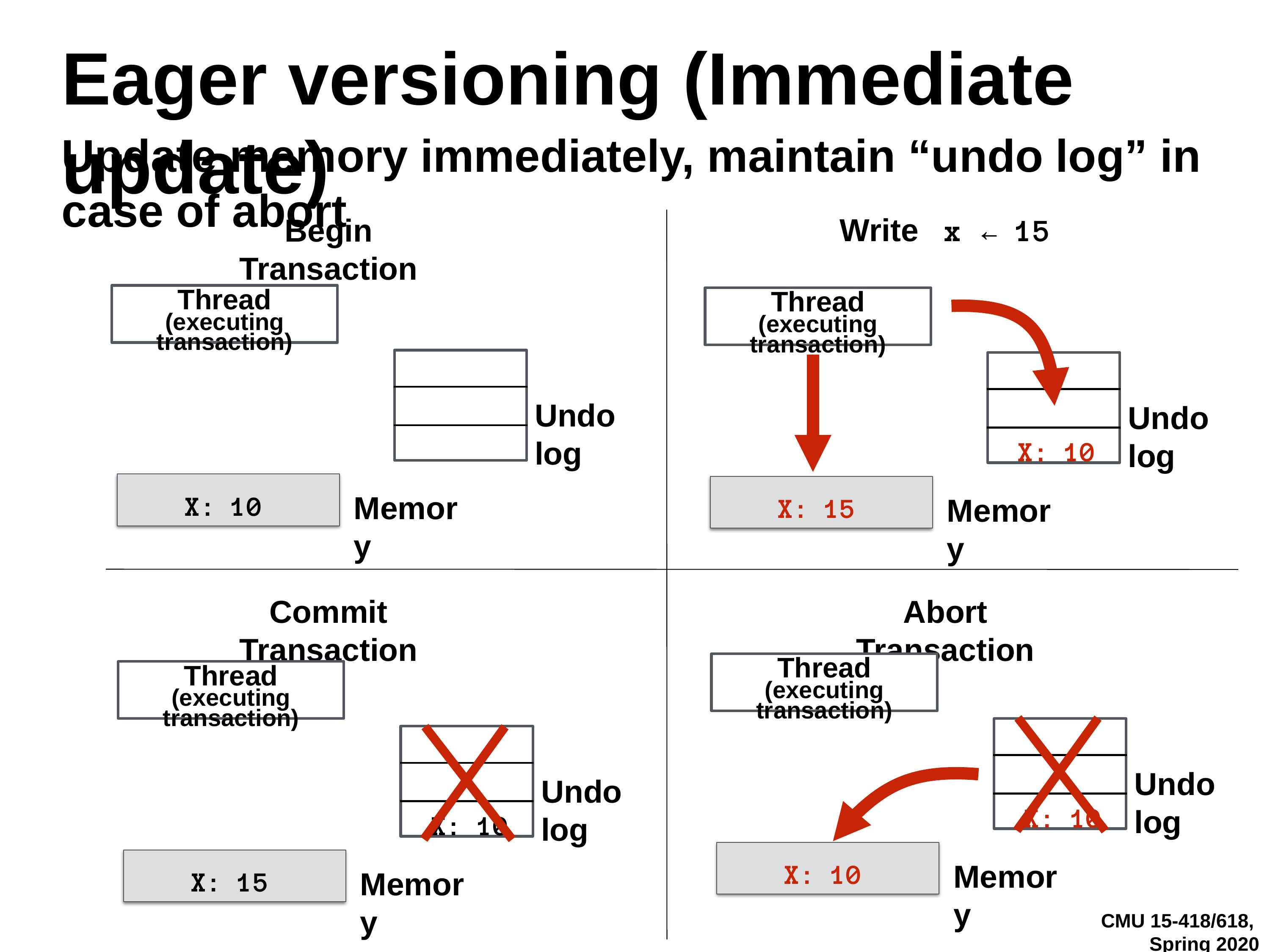

# Eager versioning (Immediate update)
Update memory immediately, maintain “undo log” in case of abort
Write   x ← 15
Begin Transaction

Thread
(executing transaction)

Undo log

X: 10
Memory

Thread
(executing transaction)

Undo log

X: 10

X: 15
Memory

Commit Transaction
Abort Transaction

Thread
(executing transaction)

Undo log

X: 10

X: 10
Memory

Thread
(executing transaction)

Undo log

X: 10

X: 15
Memory